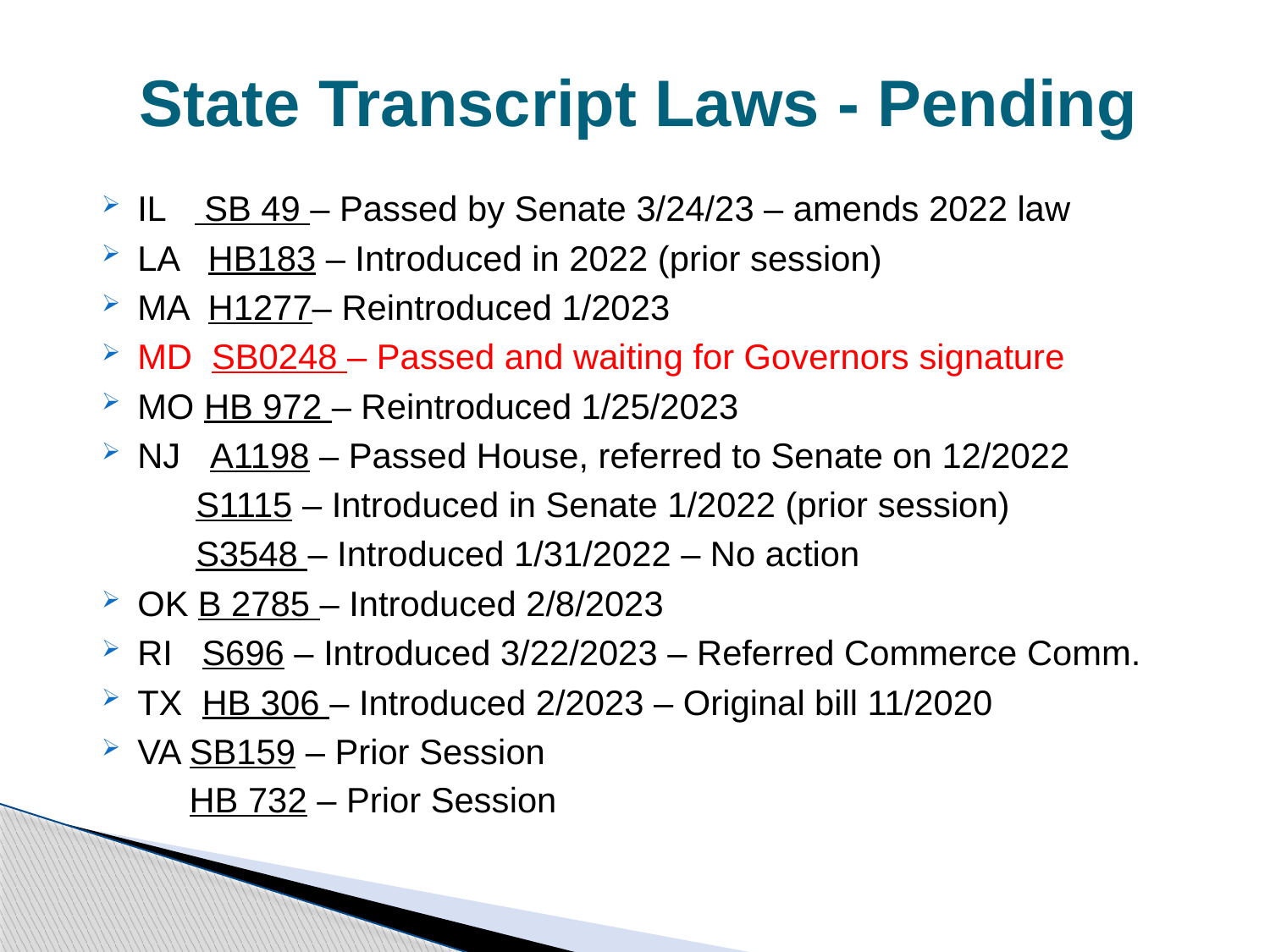

# State Transcript Laws - Pending
IL    SB 49 – Passed by Senate 3/24/23 – amends 2022 law
LA   HB183 – Introduced in 2022 (prior session)
MA  H1277– Reintroduced 1/2023
MD  SB0248 – Passed and waiting for Governors signature
MO HB 972 – Reintroduced 1/25/2023
NJ   A1198 – Passed House, referred to Senate on 12/2022
          S1115 – Introduced in Senate 1/2022 (prior session)
          S3548 – Introduced 1/31/2022 – No action
OK B 2785 – Introduced 2/8/2023
RI   S696 – Introduced 3/22/2023 – Referred Commerce Comm.
TX  HB 306 – Introduced 2/2023 – Original bill 11/2020
VA SB159 – Prior Session
      HB 732 – Prior Session